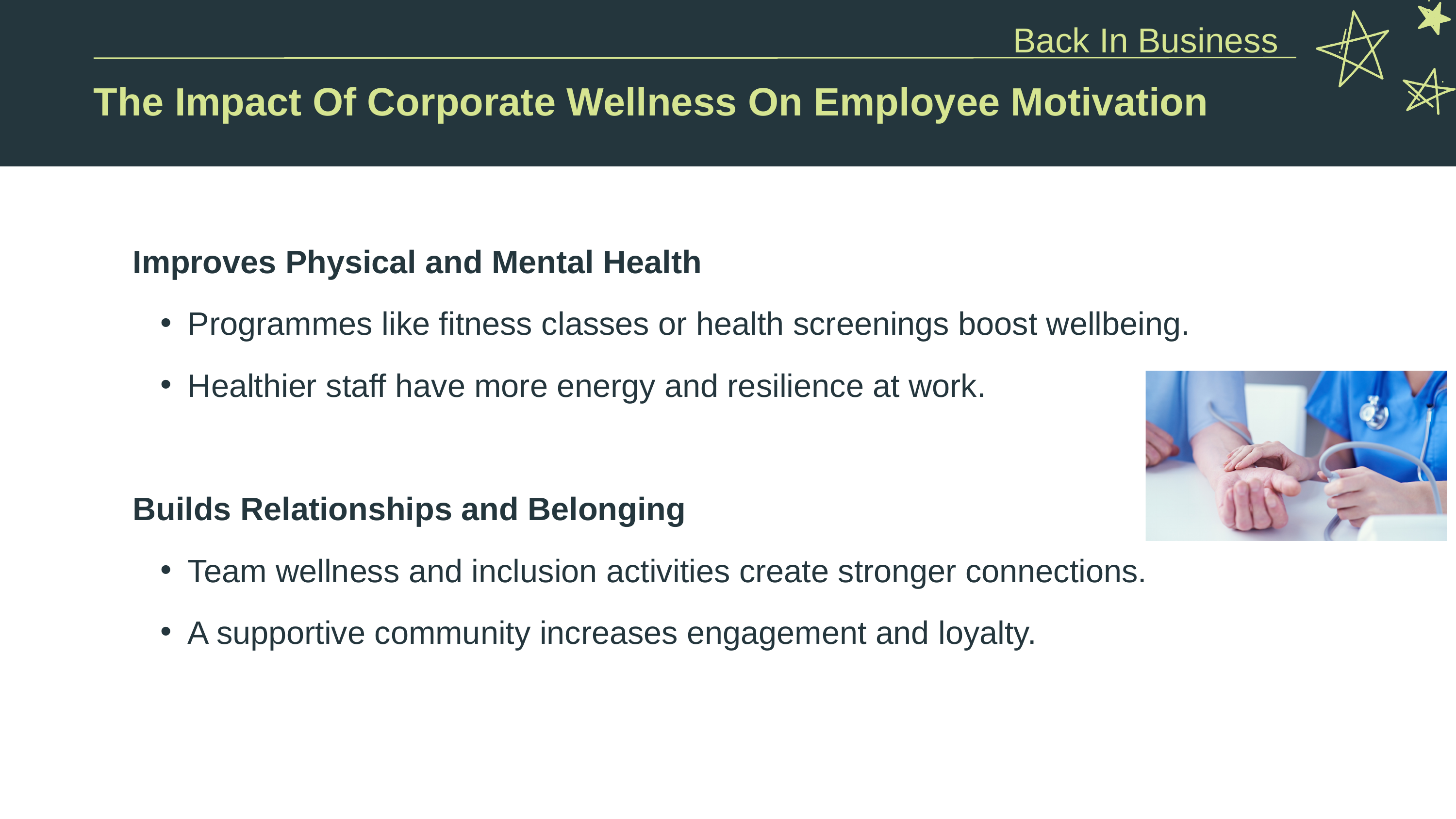

Back In Business

The Impact Of Corporate Wellness On Employee Motivation
Improves Physical and Mental Health
Programmes like fitness classes or health screenings boost wellbeing.
Healthier staff have more energy and resilience at work.

Builds Relationships and Belonging
Team wellness and inclusion activities create stronger connections.
A supportive community increases engagement and loyalty.